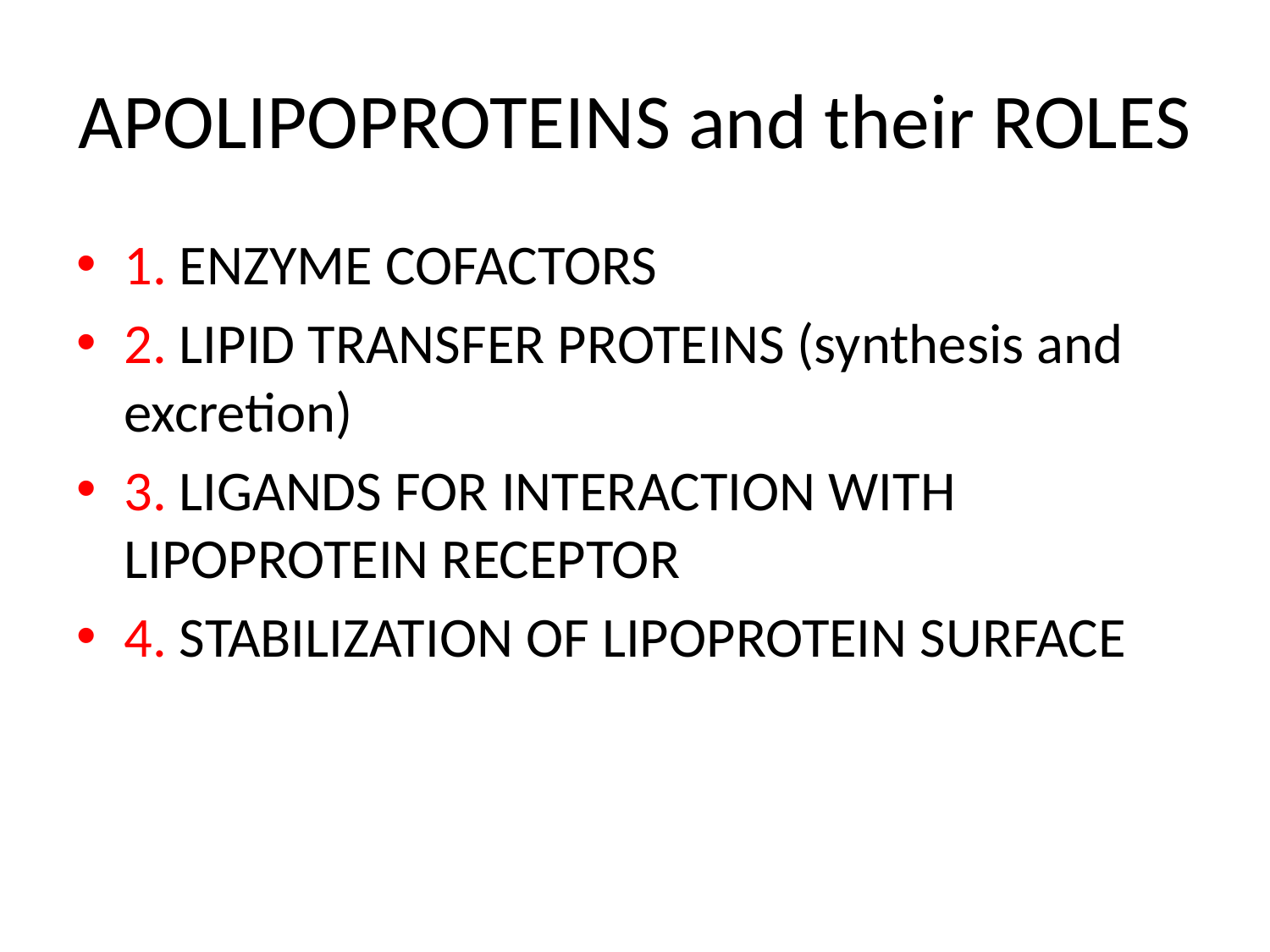

# APOLIPOPROTEINS and their ROLES
1. ENZYME COFACTORS
2. LIPID TRANSFER PROTEINS (synthesis and excretion)
3. LIGANDS FOR INTERACTION WITH LIPOPROTEIN RECEPTOR
4. STABILIZATION OF LIPOPROTEIN SURFACE